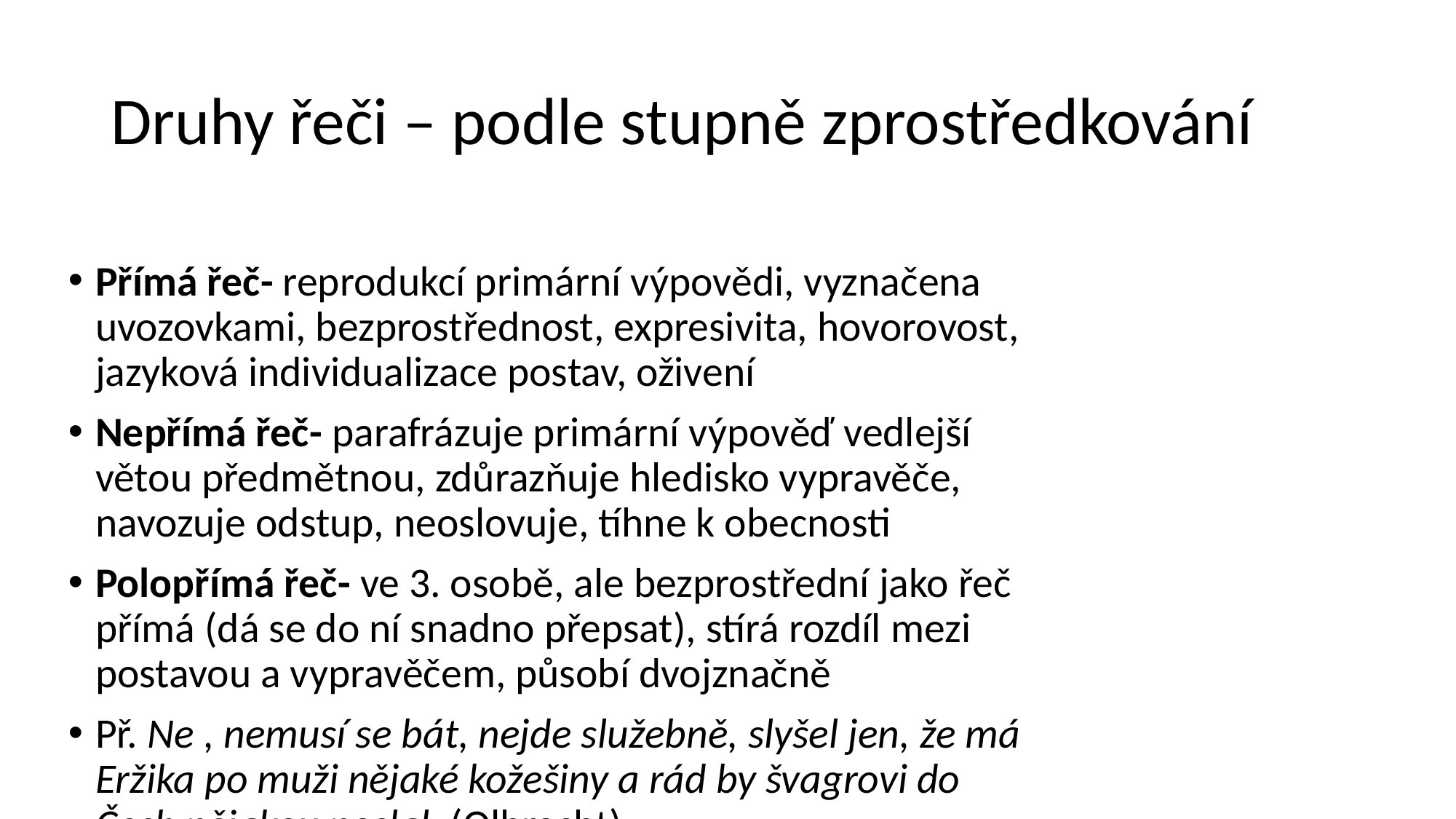

# Druhy řeči – podle stupně zprostředkování
Přímá řeč- reprodukcí primární výpovědi, vyznačena uvozovkami, bezprostřednost, expresivita, hovorovost, jazyková individualizace postav, oživení
Nepřímá řeč- parafrázuje primární výpověď vedlejší větou předmětnou, zdůrazňuje hledisko vypravěče, navozuje odstup, neoslovuje, tíhne k obecnosti
Polopřímá řeč- ve 3. osobě, ale bezprostřední jako řeč přímá (dá se do ní snadno přepsat), stírá rozdíl mezi postavou a vypravěčem, působí dvojznačně
Př. Ne , nemusí se bát, nejde služebně, slyšel jen, že má Eržika po muži nějaké kožešiny a rád by švagrovi do Čech nějakou poslal. (Olbracht)